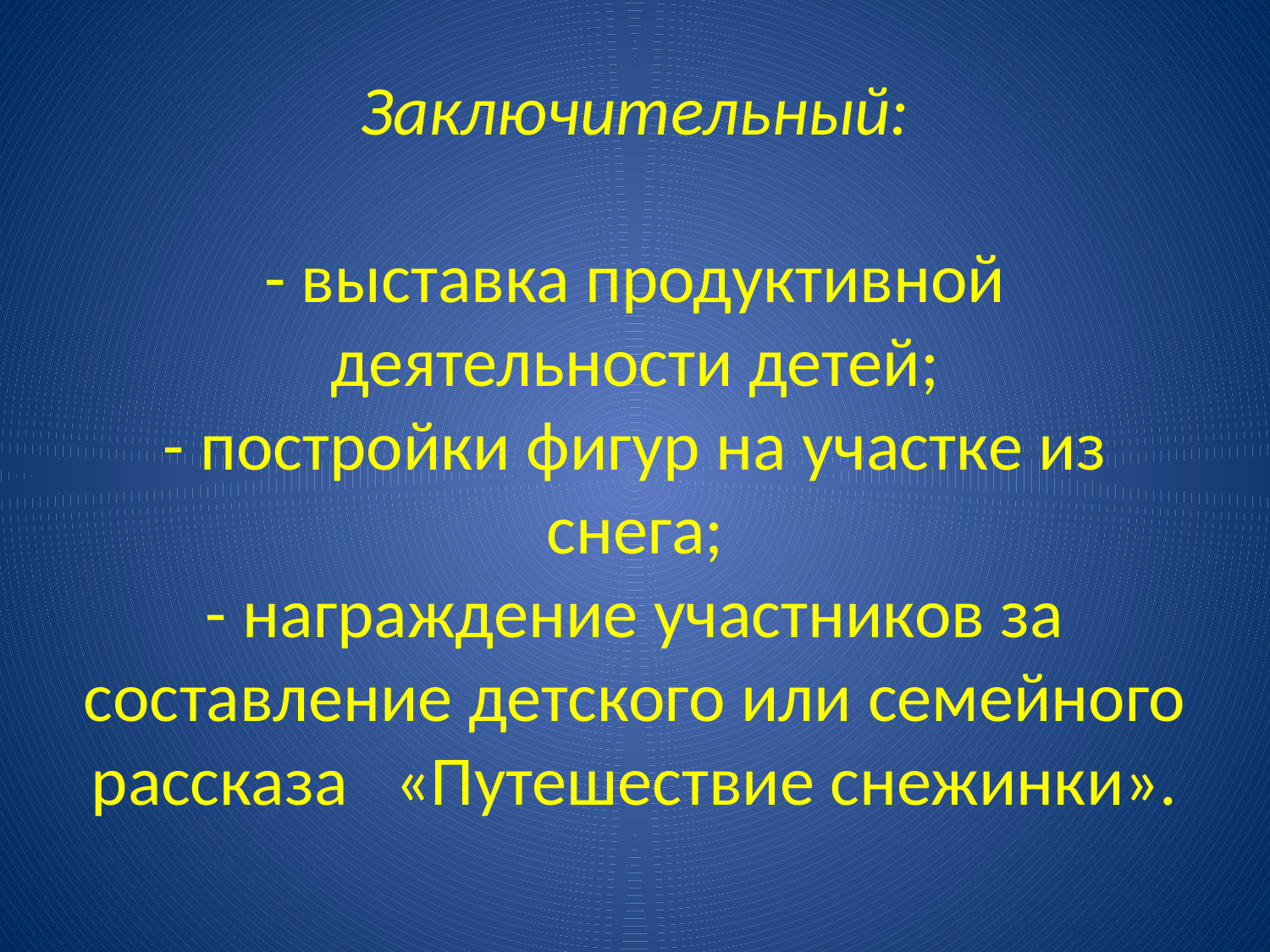

# Заключительный: - выставка продуктивной деятельности детей; - постройки фигур на участке из снега; - награждение участников за составление детского или семейного рассказа   «Путешествие снежинки».